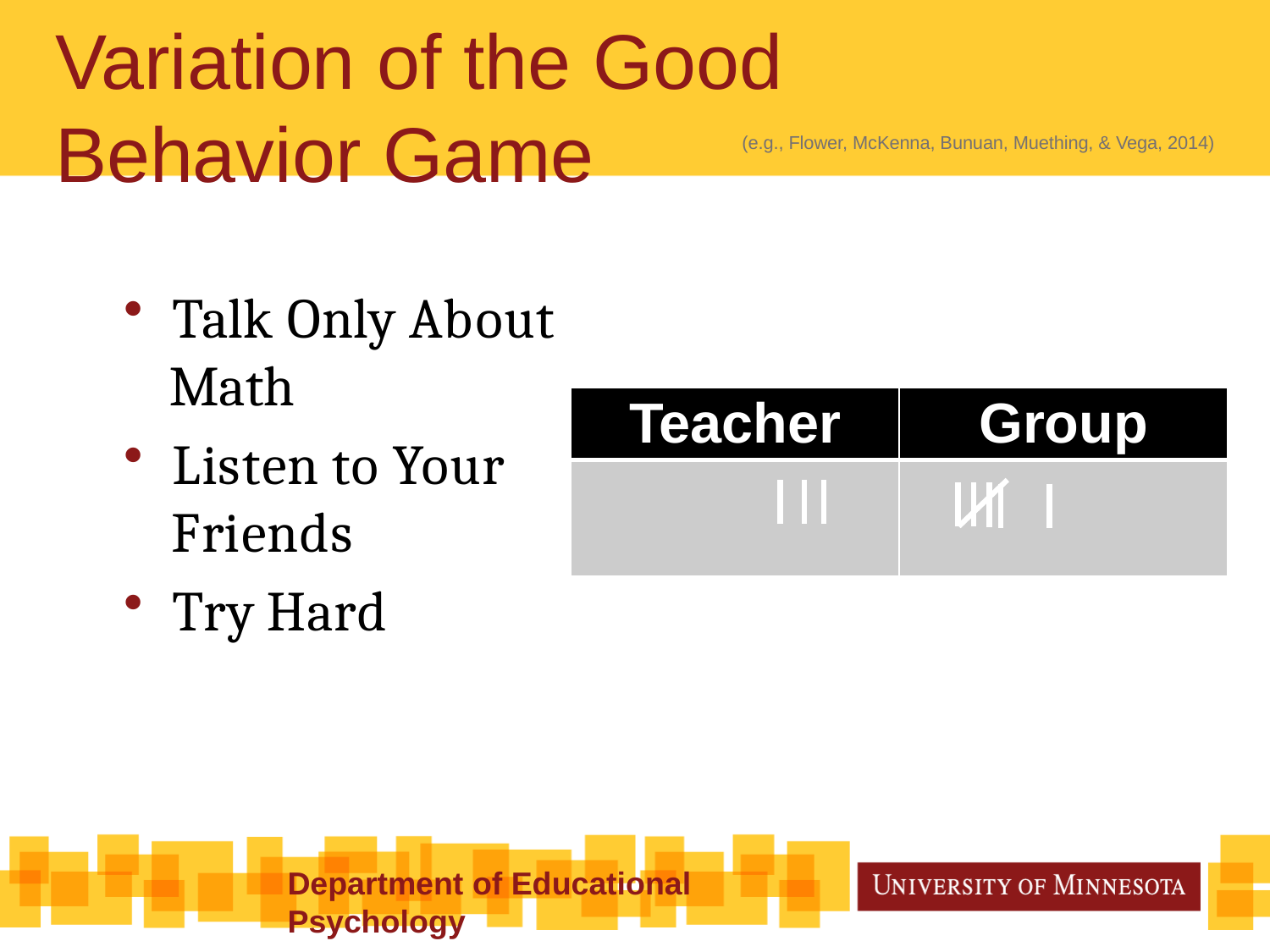

# Variation of the Good Behavior Game
(e.g., Flower, McKenna, Bunuan, Muething, & Vega, 2014)
Talk Only About Math
Listen to Your Friends
Try Hard
| Teacher | Group |
| --- | --- |
|  |  |